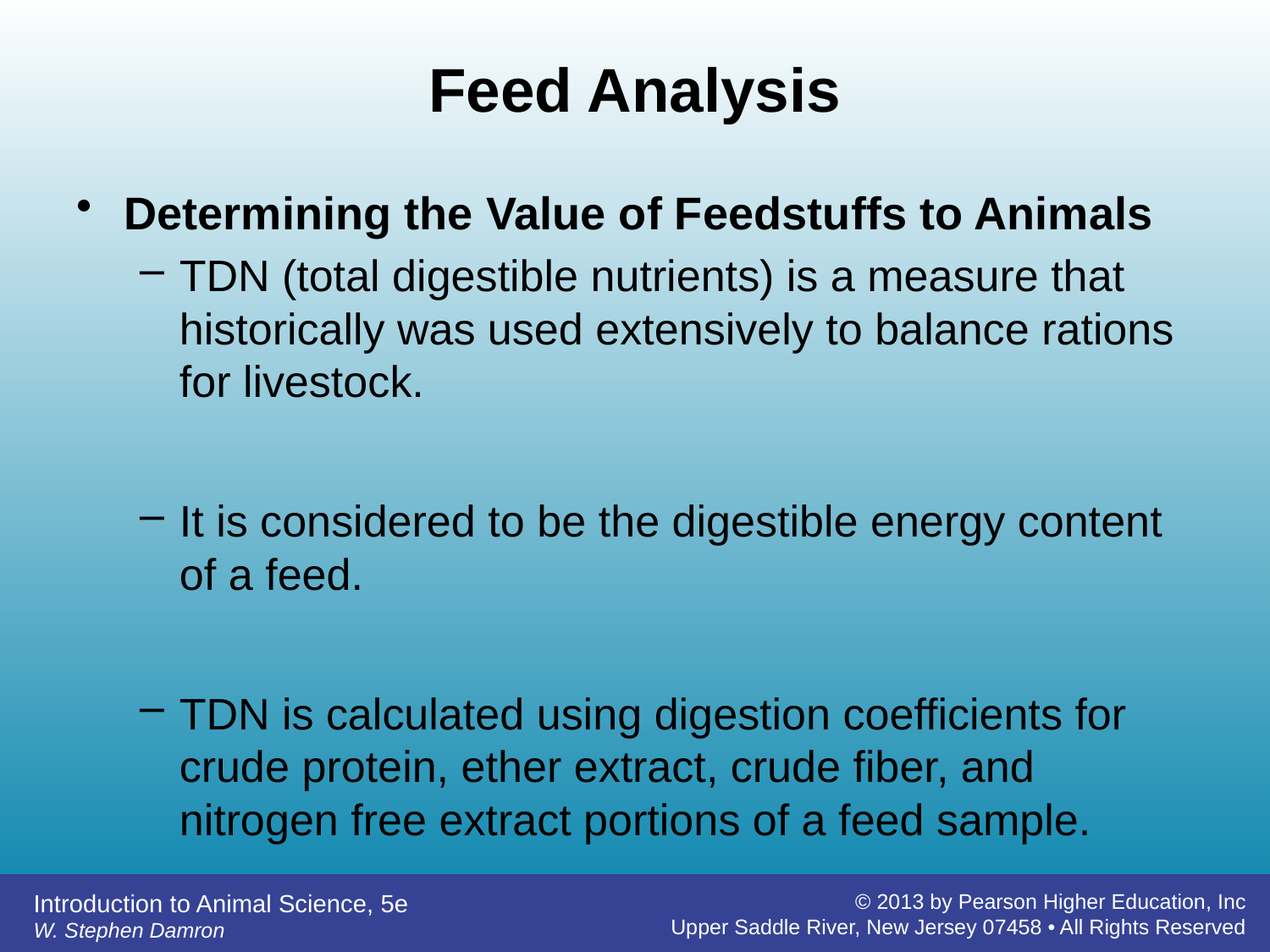

# Feed Analysis
Determining the Value of Feedstuffs to Animals
TDN (total digestible nutrients) is a measure that historically was used extensively to balance rations for livestock.

It is considered to be the digestible energy content of a feed.

TDN is calculated using digestion coefficients for crude protein, ether extract, crude fiber, and nitrogen free extract portions of a feed sample.